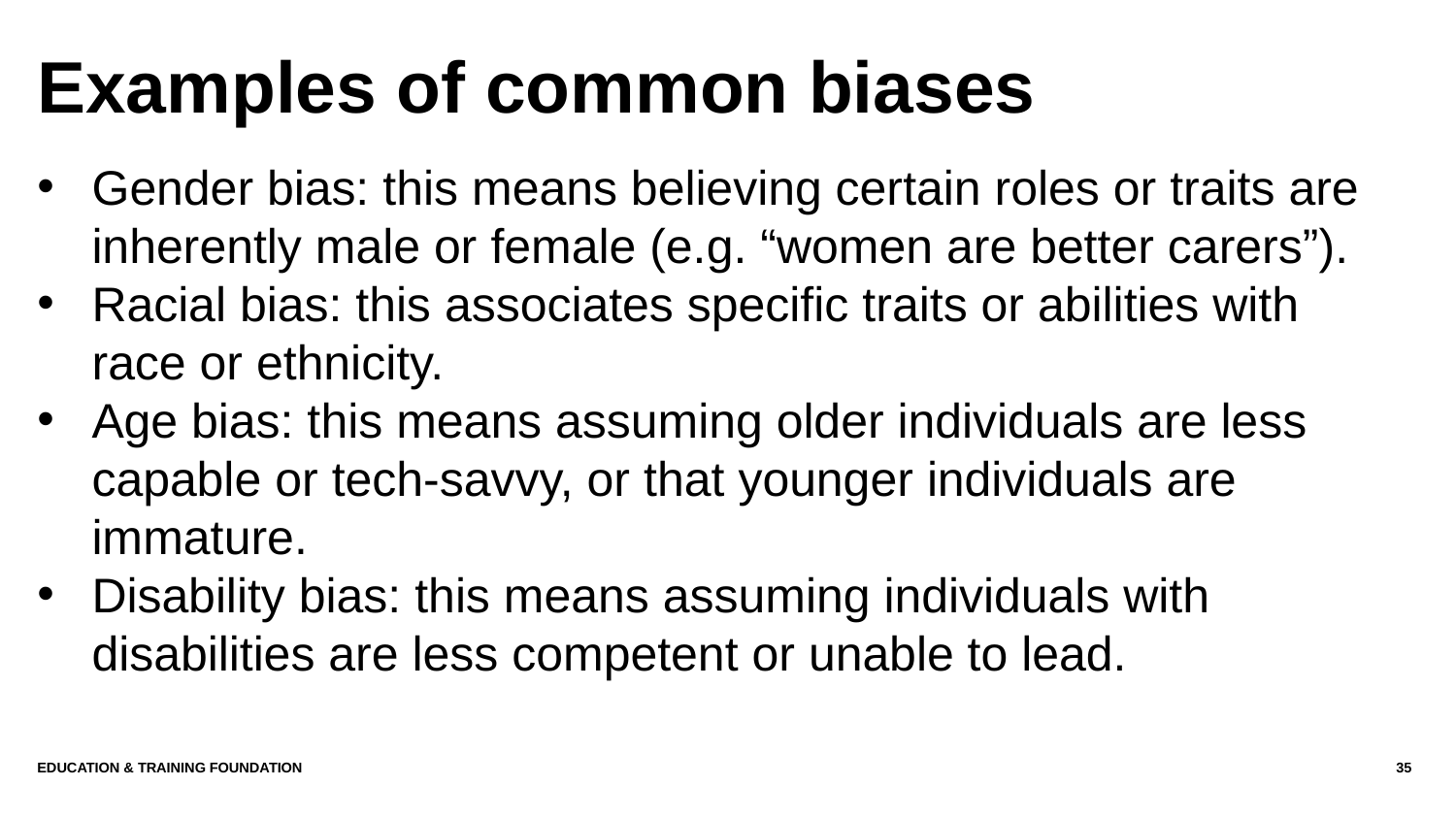

# Examples of common biases
Gender bias: this means believing certain roles or traits are inherently male or female (e.g. “women are better carers”).
Racial bias: this associates specific traits or abilities with race or ethnicity.
Age bias: this means assuming older individuals are less capable or tech-savvy, or that younger individuals are immature.
Disability bias: this means assuming individuals with disabilities are less competent or unable to lead.
Education & Training Foundation
35